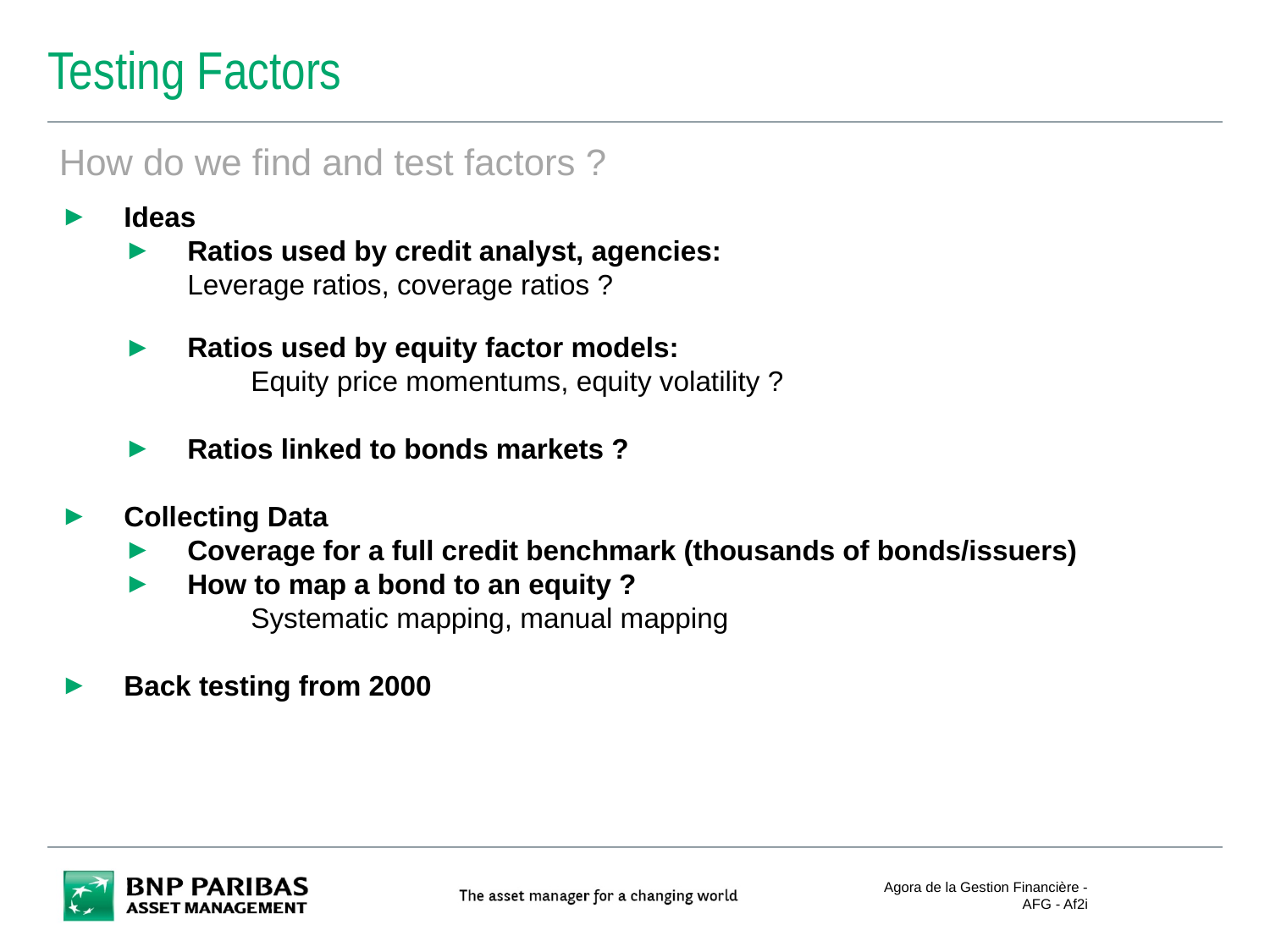

# Testing Factors
How do we find and test factors ?
Ideas
Ratios used by credit analyst, agencies:
	Leverage ratios, coverage ratios ?

Ratios used by equity factor models:
	Equity price momentums, equity volatility ?

Ratios linked to bonds markets ?

Collecting Data
Coverage for a full credit benchmark (thousands of bonds/issuers)
How to map a bond to an equity ?
	Systematic mapping, manual mapping

Back testing from 2000

Agora de la Gestion Financière - AFG - Af2i